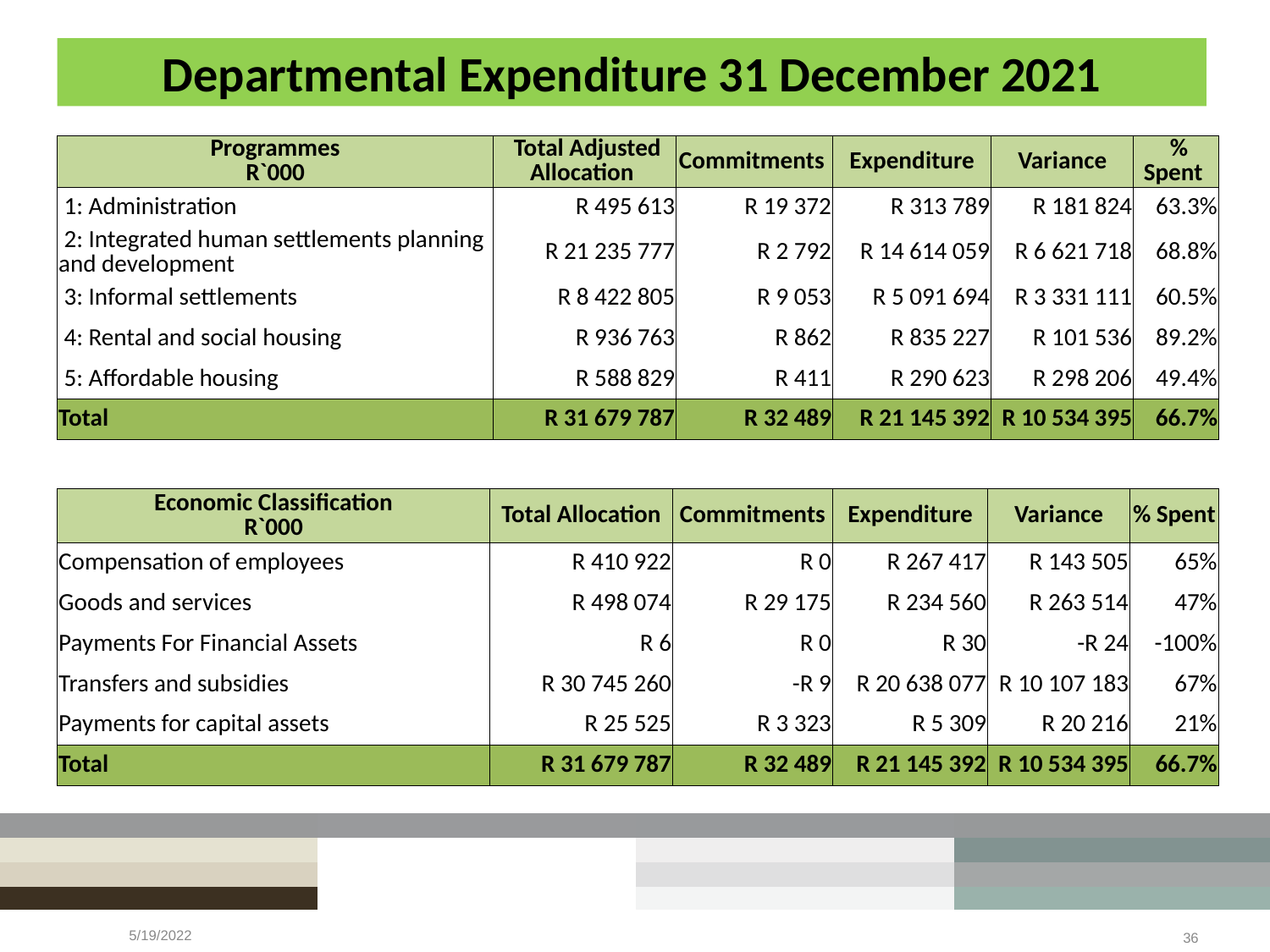

# Departmental Expenditure 31 December 2021
| Programmes R`000 | Total Adjusted Allocation | Commitments | Expenditure | Variance | % Spent |
| --- | --- | --- | --- | --- | --- |
| 1: Administration | R 495 613 | R 19 372 | R 313 789 | R 181 824 | 63.3% |
| 2: Integrated human settlements planning and development | R 21 235 777 | R 2 792 | R 14 614 059 | R 6 621 718 | 68.8% |
| 3: Informal settlements | R 8 422 805 | R 9 053 | R 5 091 694 | R 3 331 111 | 60.5% |
| 4: Rental and social housing | R 936 763 | R 862 | R 835 227 | R 101 536 | 89.2% |
| 5: Affordable housing | R 588 829 | R 411 | R 290 623 | R 298 206 | 49.4% |
| Total | R 31 679 787 | R 32 489 | R 21 145 392 | R 10 534 395 | 66.7% |
| Economic Classification R`000 | Total Allocation | Commitments | Expenditure | Variance | % Spent |
| --- | --- | --- | --- | --- | --- |
| Compensation of employees | R 410 922 | R 0 | R 267 417 | R 143 505 | 65% |
| Goods and services | R 498 074 | R 29 175 | R 234 560 | R 263 514 | 47% |
| Payments For Financial Assets | R 6 | R 0 | R 30 | -R 24 | -100% |
| Transfers and subsidies | R 30 745 260 | -R 9 | R 20 638 077 | R 10 107 183 | 67% |
| Payments for capital assets | R 25 525 | R 3 323 | R 5 309 | R 20 216 | 21% |
| Total | R 31 679 787 | R 32 489 | R 21 145 392 | R 10 534 395 | 66.7% |
5/19/2022

36